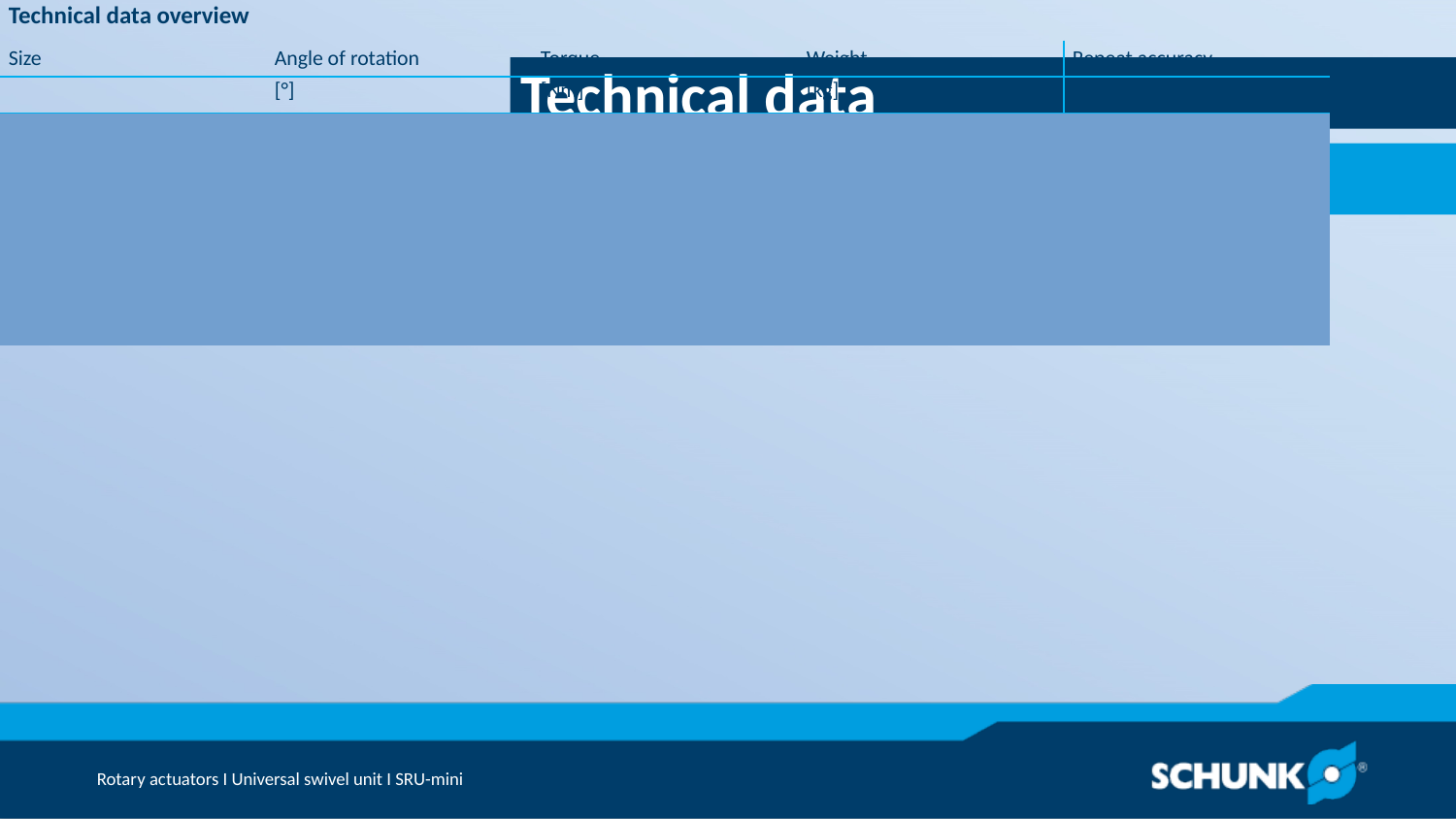

Technical data
| Technical data overview |  |  |  |  |
| --- | --- | --- | --- | --- |
| Size | Angle of rotation | Torque | Weight | Repeat accuracy |
|  | [°] | [Nm] | [kg] | [°] |  |  |  |
| 8 | 180 | 0.16 .. 0.2 | 0.15 .. 0.22 | 0.07 |
| 10 | 180 | 0.24 .. 0.28 | 0.18 .. 0.26 | 0.07 |
| 12 | 180 | 0.6 .. 0.75 | 0.39 .. 0.54 | 0.07 |
| 14 | 180 | 1 .. 1.15 | 0.47 .. 0.65 | 0.07 |